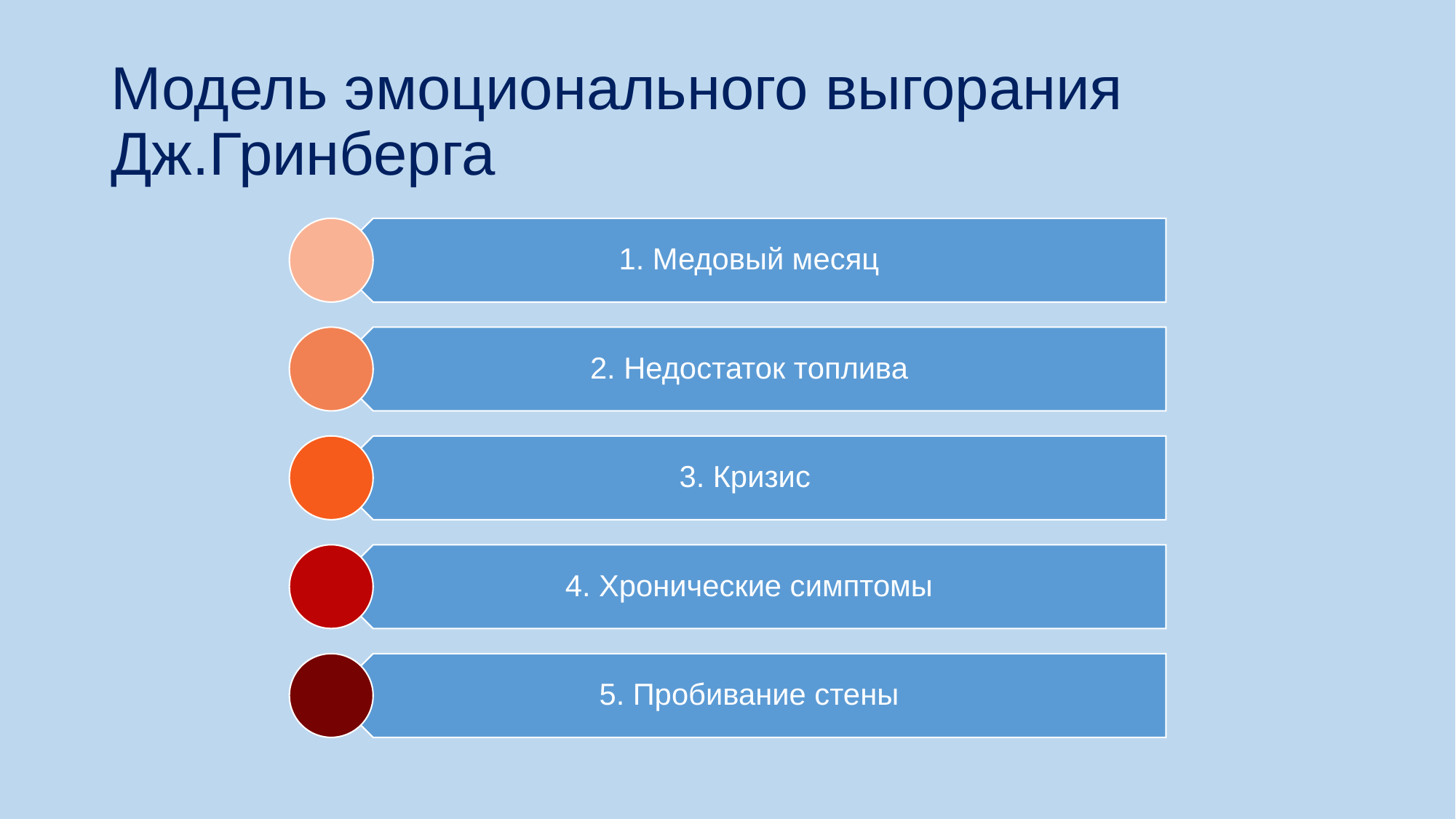

# Модель эмоционального выгорания Дж.Гринберга
1. Медовый месяц
2. Недостаток топлива
3. Кризис
4. Хронические симптомы
5. Пробивание стены